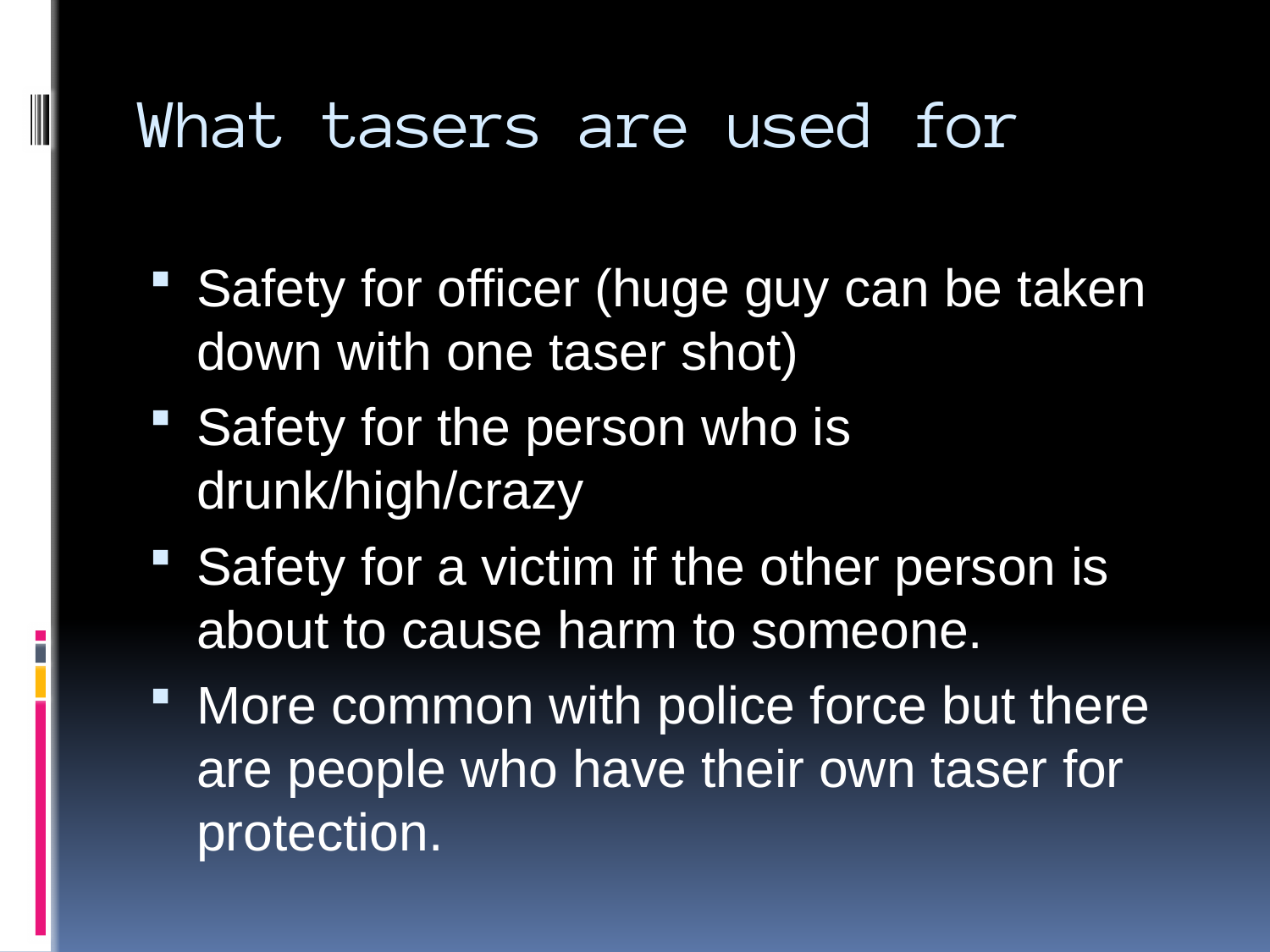

# What tasers are used for
Safety for officer (huge guy can be taken down with one taser shot)
Safety for the person who is drunk/high/crazy
Safety for a victim if the other person is about to cause harm to someone.
More common with police force but there are people who have their own taser for protection.